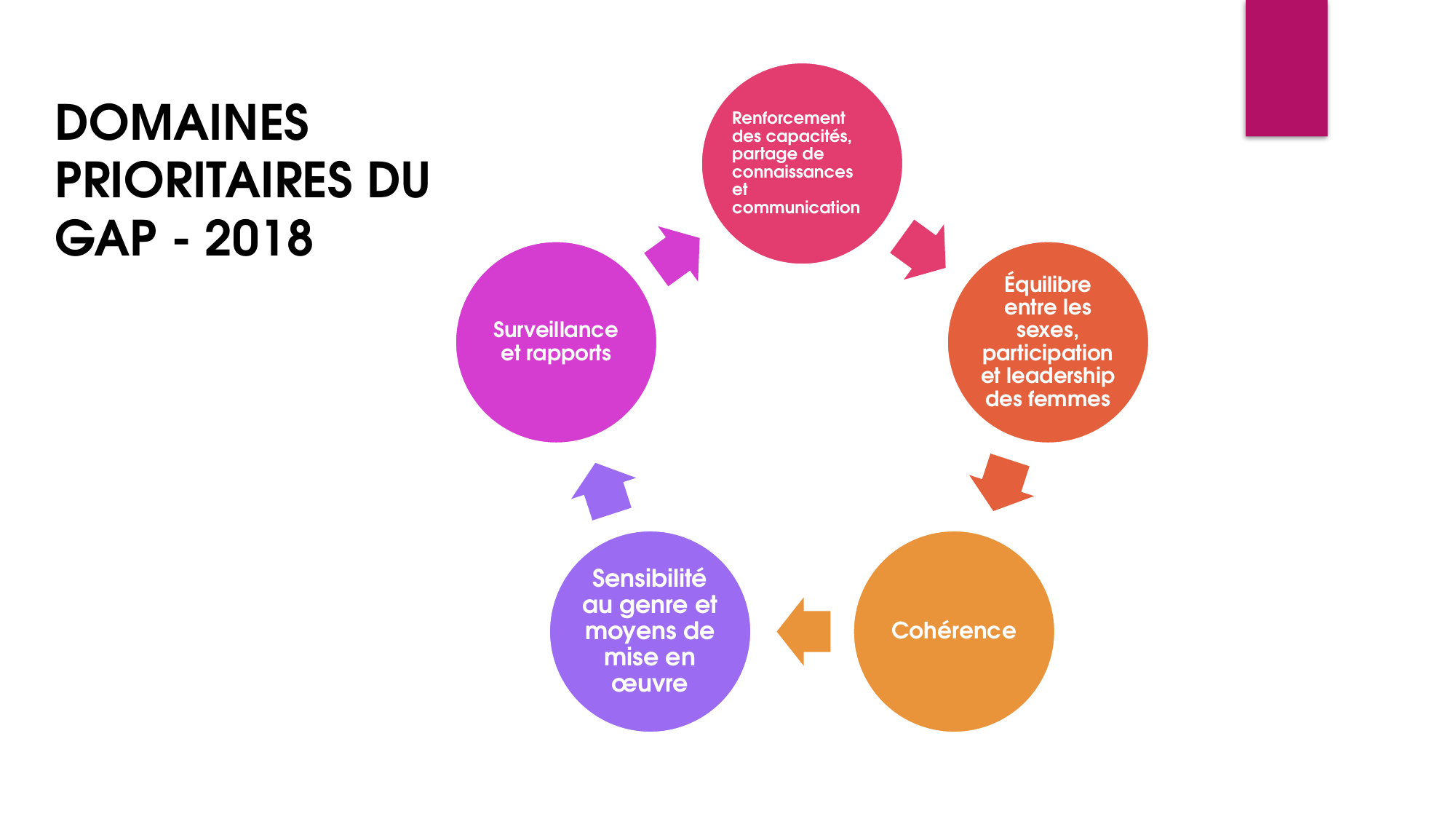

Renforcement des capacités, partage de connaissances et communication

Équilibre entre les sexes, participation et leadership des femmes

Cohérence

Sensibilité au genre et moyens de mise en œuvre

Surveillance et rapports

DOMAINES PRIORITAIRES DU GAP - 2018